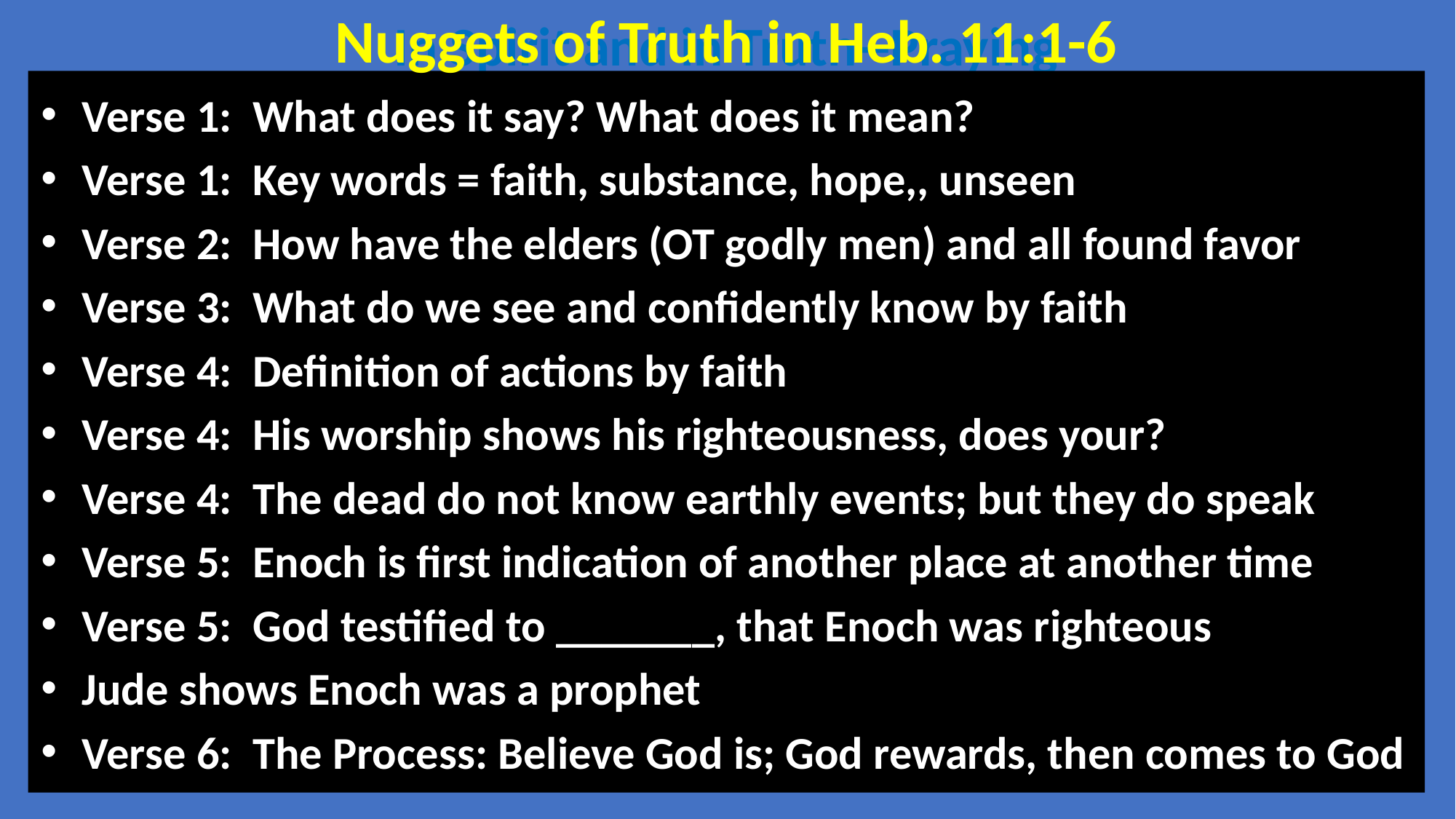

Nuggets of Truth in Heb. 11:1-6
In Spirit and in Truth--Praying

Verse 1:  What does it say? What does it mean?
Verse 1:  Key words = faith, substance, hope,, unseen
Verse 2:  How have the elders (OT godly men) and all found favor
Verse 3:  What do we see and confidently know by faith
Verse 4:  Definition of actions by faith
Verse 4:  His worship shows his righteousness, does your?
Verse 4:  The dead do not know earthly events; but they do speak
Verse 5:  Enoch is first indication of another place at another time
Verse 5:  God testified to _______, that Enoch was righteous
Jude shows Enoch was a prophet
Verse 6:  The Process: Believe God is; God rewards, then comes to God